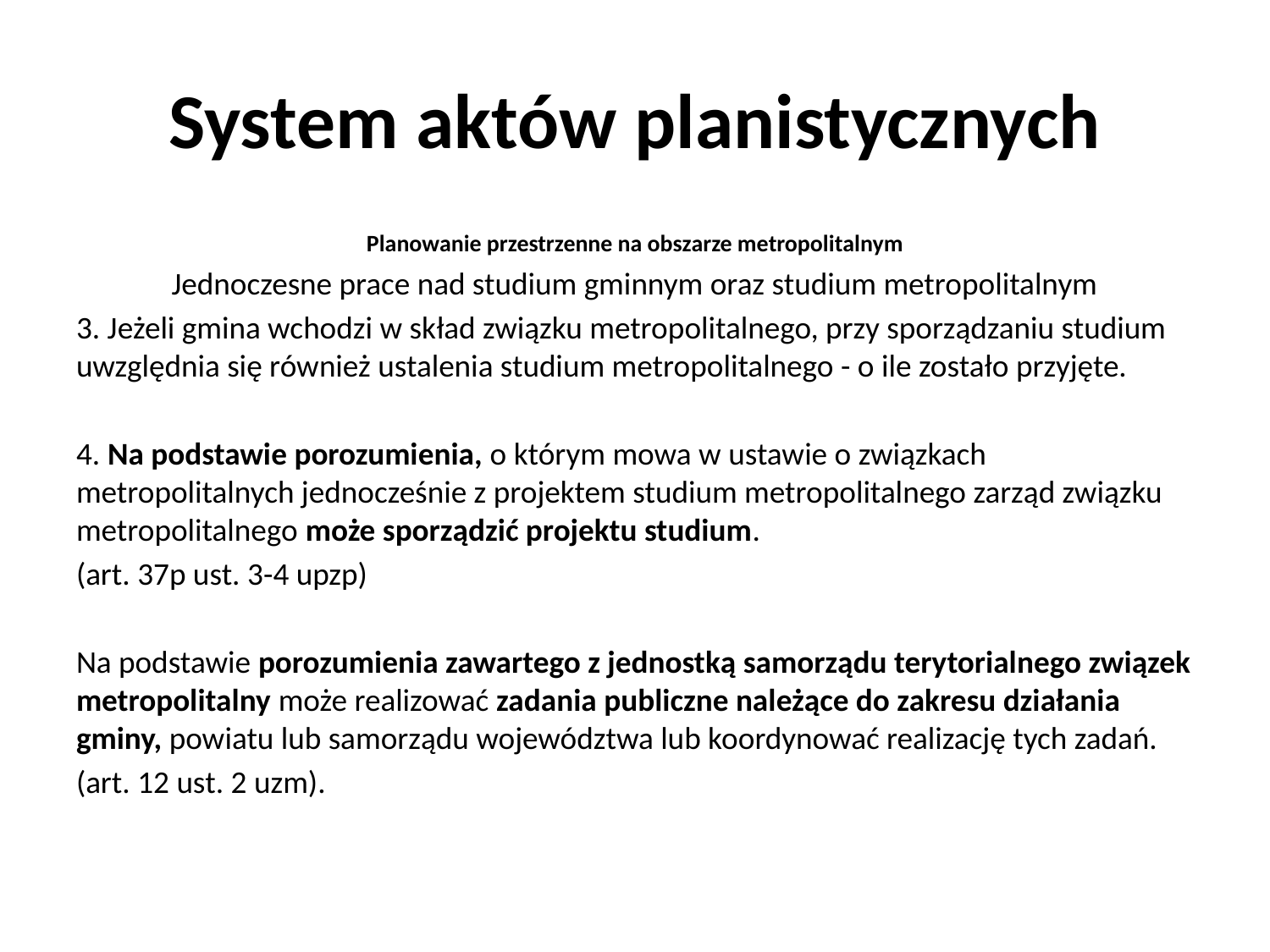

# System aktów planistycznych
Planowanie przestrzenne na obszarze metropolitalnym
Jednoczesne prace nad studium gminnym oraz studium metropolitalnym
3. Jeżeli gmina wchodzi w skład związku metropolitalnego, przy sporządzaniu studium uwzględnia się również ustalenia studium metropolitalnego - o ile zostało przyjęte.

4. Na podstawie porozumienia, o którym mowa w ustawie o związkach metropolitalnych jednocześnie z projektem studium metropolitalnego zarząd związku metropolitalnego może sporządzić projektu studium.
(art. 37p ust. 3-4 upzp)

Na podstawie porozumienia zawartego z jednostką samorządu terytorialnego związek metropolitalny może realizować zadania publiczne należące do zakresu działania gminy, powiatu lub samorządu województwa lub koordynować realizację tych zadań.
(art. 12 ust. 2 uzm).